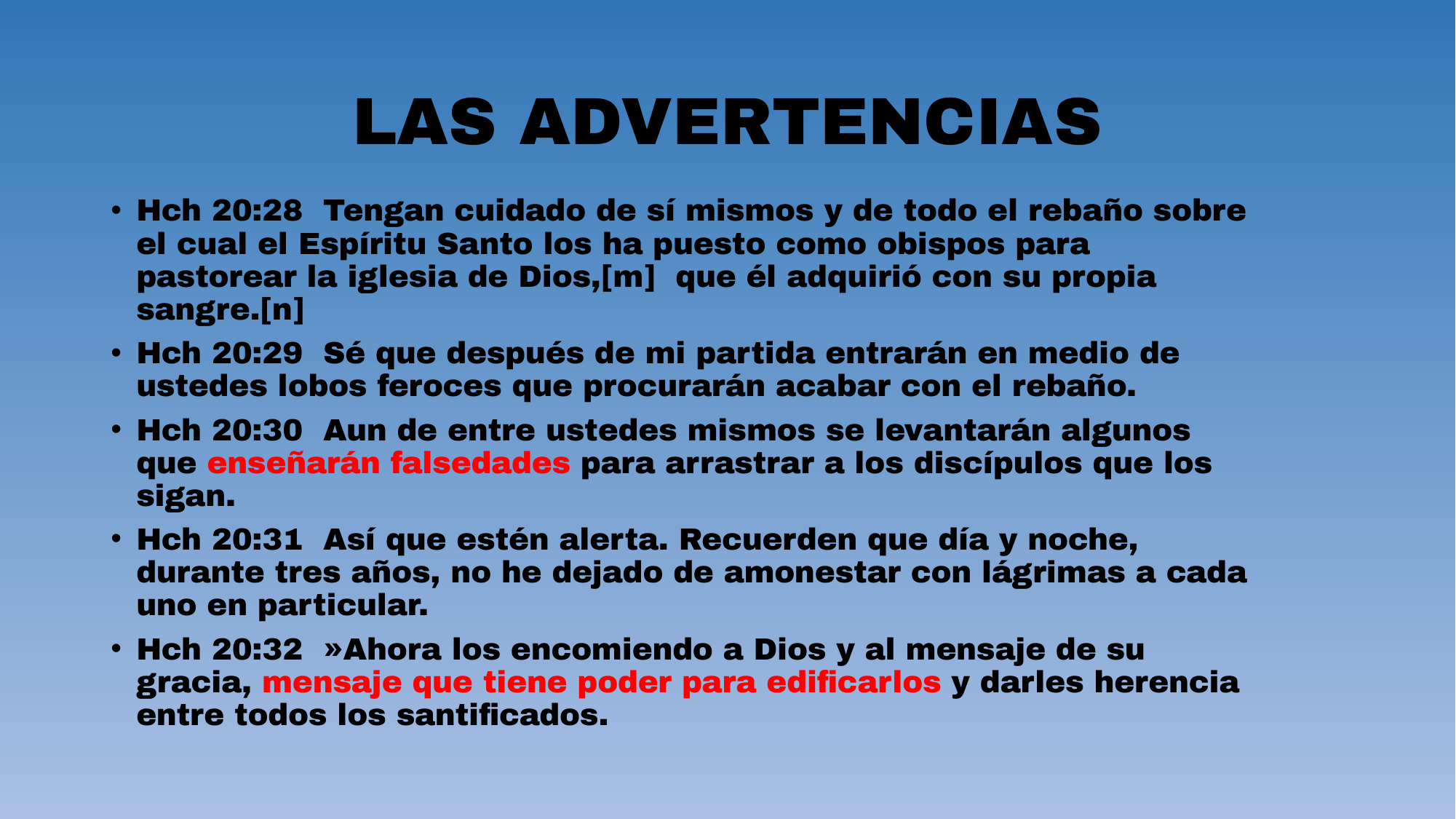

# LAS ADVERTENCIAS
Hch 20:28  Tengan cuidado de sí mismos y de todo el rebaño sobre el cual el Espíritu Santo los ha puesto como obispos para pastorear la iglesia de Dios,[m]  que él adquirió con su propia sangre.[n]
Hch 20:29  Sé que después de mi partida entrarán en medio de ustedes lobos feroces que procurarán acabar con el rebaño.
Hch 20:30  Aun de entre ustedes mismos se levantarán algunos que enseñarán falsedades para arrastrar a los discípulos que los sigan.
Hch 20:31  Así que estén alerta. Recuerden que día y noche, durante tres años, no he dejado de amonestar con lágrimas a cada uno en particular.
Hch 20:32  »Ahora los encomiendo a Dios y al mensaje de su gracia, mensaje que tiene poder para edificarlos y darles herencia entre todos los santificados.